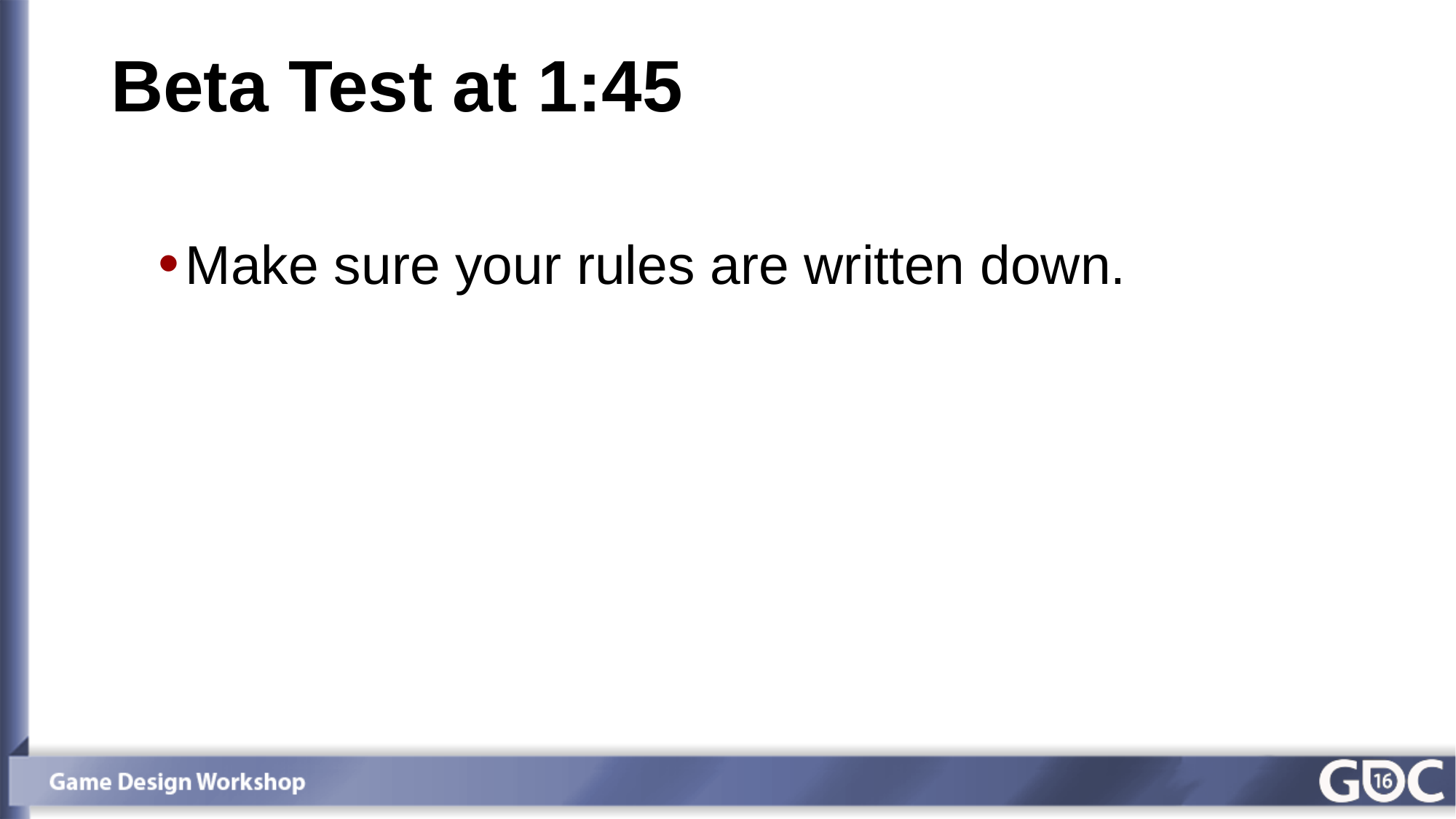

# Beta Test at 1:45
Make sure your rules are written down.